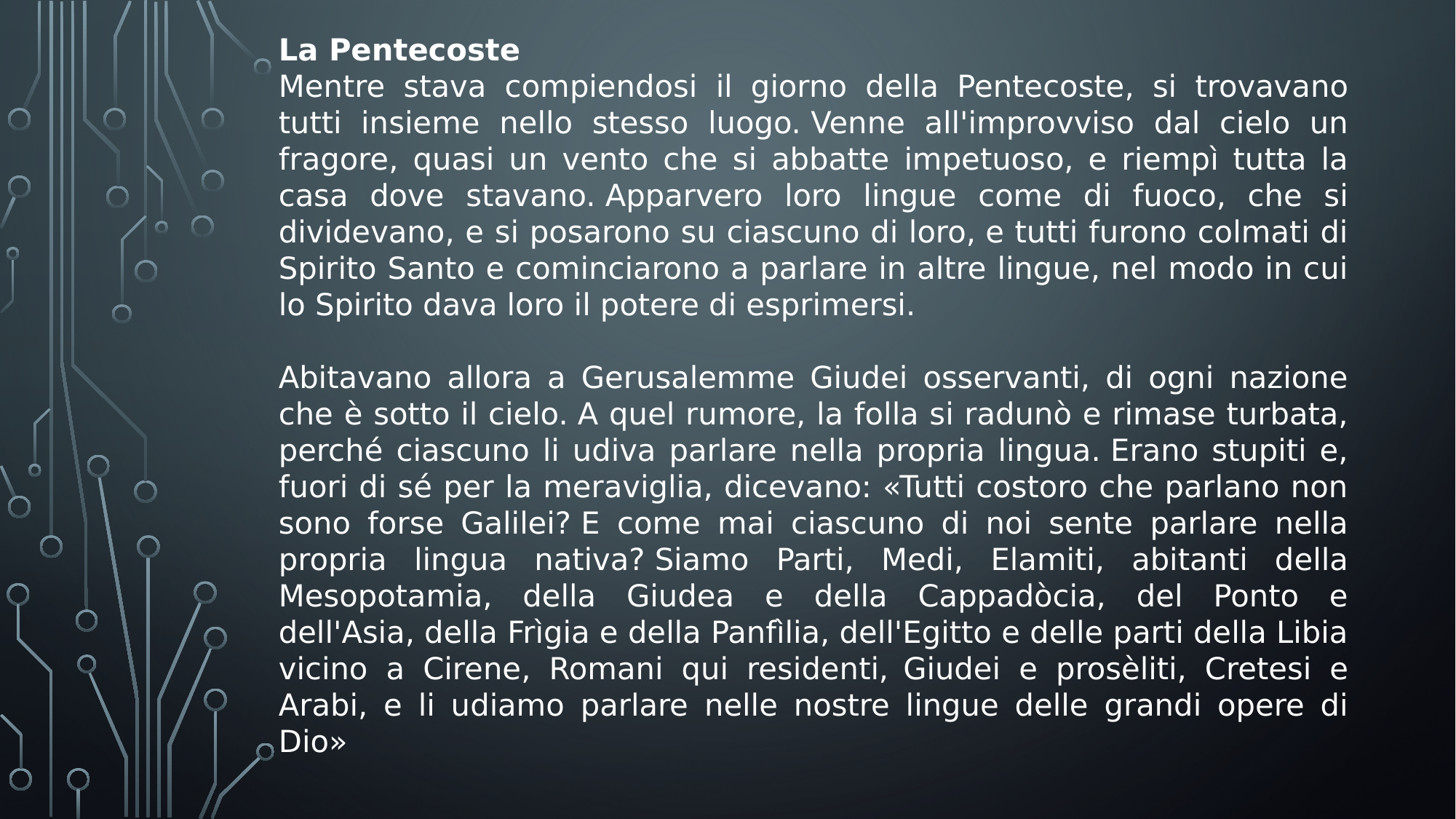

La Pentecoste
Mentre stava compiendosi il giorno della Pentecoste, si trovavano tutti insieme nello stesso luogo. Venne all'improvviso dal cielo un fragore, quasi un vento che si abbatte impetuoso, e riempì tutta la casa dove stavano. Apparvero loro lingue come di fuoco, che si dividevano, e si posarono su ciascuno di loro, e tutti furono colmati di Spirito Santo e cominciarono a parlare in altre lingue, nel modo in cui lo Spirito dava loro il potere di esprimersi.

Abitavano allora a Gerusalemme Giudei osservanti, di ogni nazione che è sotto il cielo. A quel rumore, la folla si radunò e rimase turbata, perché ciascuno li udiva parlare nella propria lingua. Erano stupiti e, fuori di sé per la meraviglia, dicevano: «Tutti costoro che parlano non sono forse Galilei? E come mai ciascuno di noi sente parlare nella propria lingua nativa? Siamo Parti, Medi, Elamiti, abitanti della Mesopotamia, della Giudea e della Cappadòcia, del Ponto e dell'Asia, della Frìgia e della Panfìlia, dell'Egitto e delle parti della Libia vicino a Cirene, Romani qui residenti, Giudei e prosèliti, Cretesi e Arabi, e li udiamo parlare nelle nostre lingue delle grandi opere di Dio»